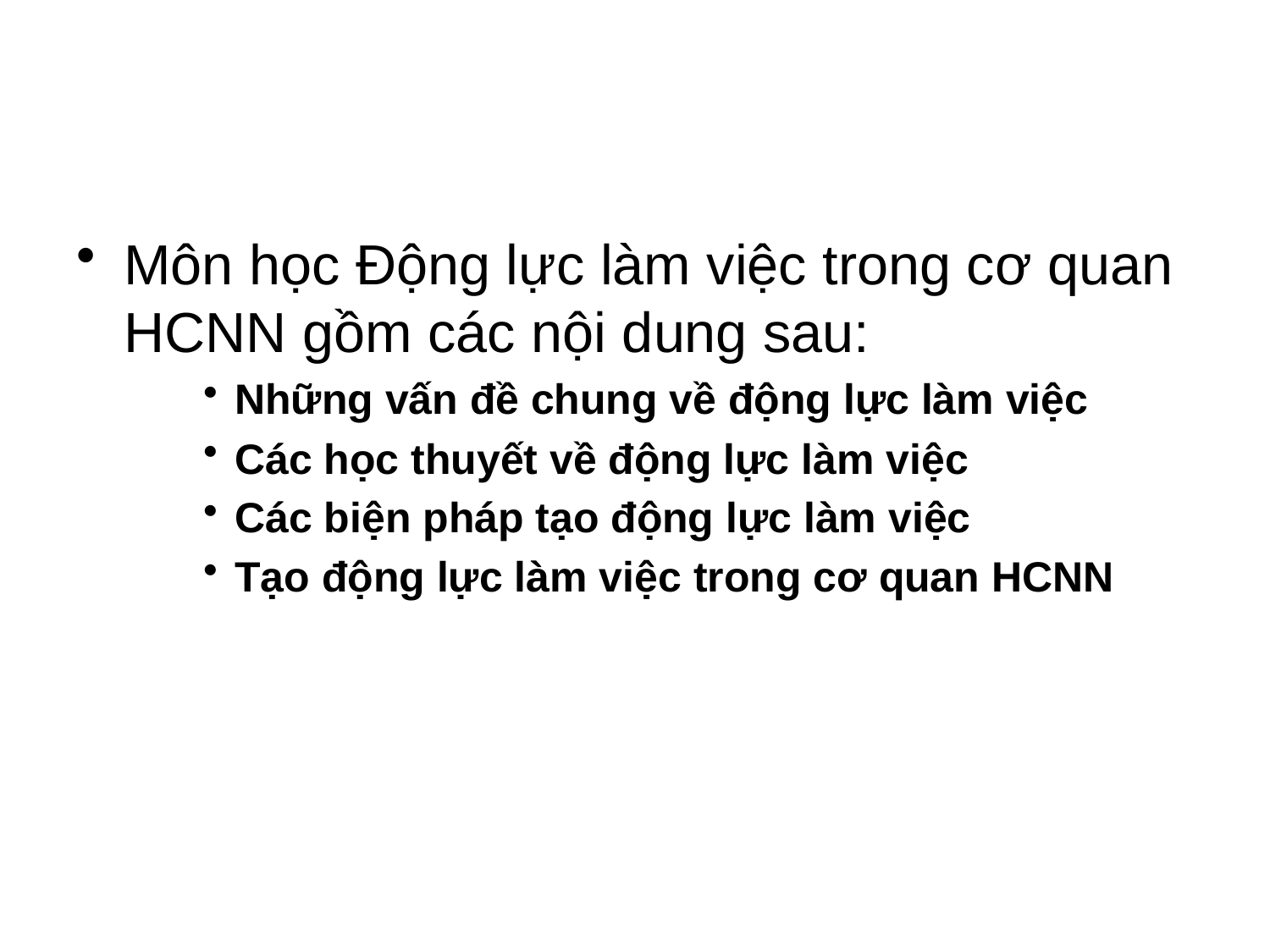

#
Môn học Động lực làm việc trong cơ quan HCNN gồm các nội dung sau:
Những vấn đề chung về động lực làm việc
Các học thuyết về động lực làm việc
Các biện pháp tạo động lực làm việc
Tạo động lực làm việc trong cơ quan HCNN